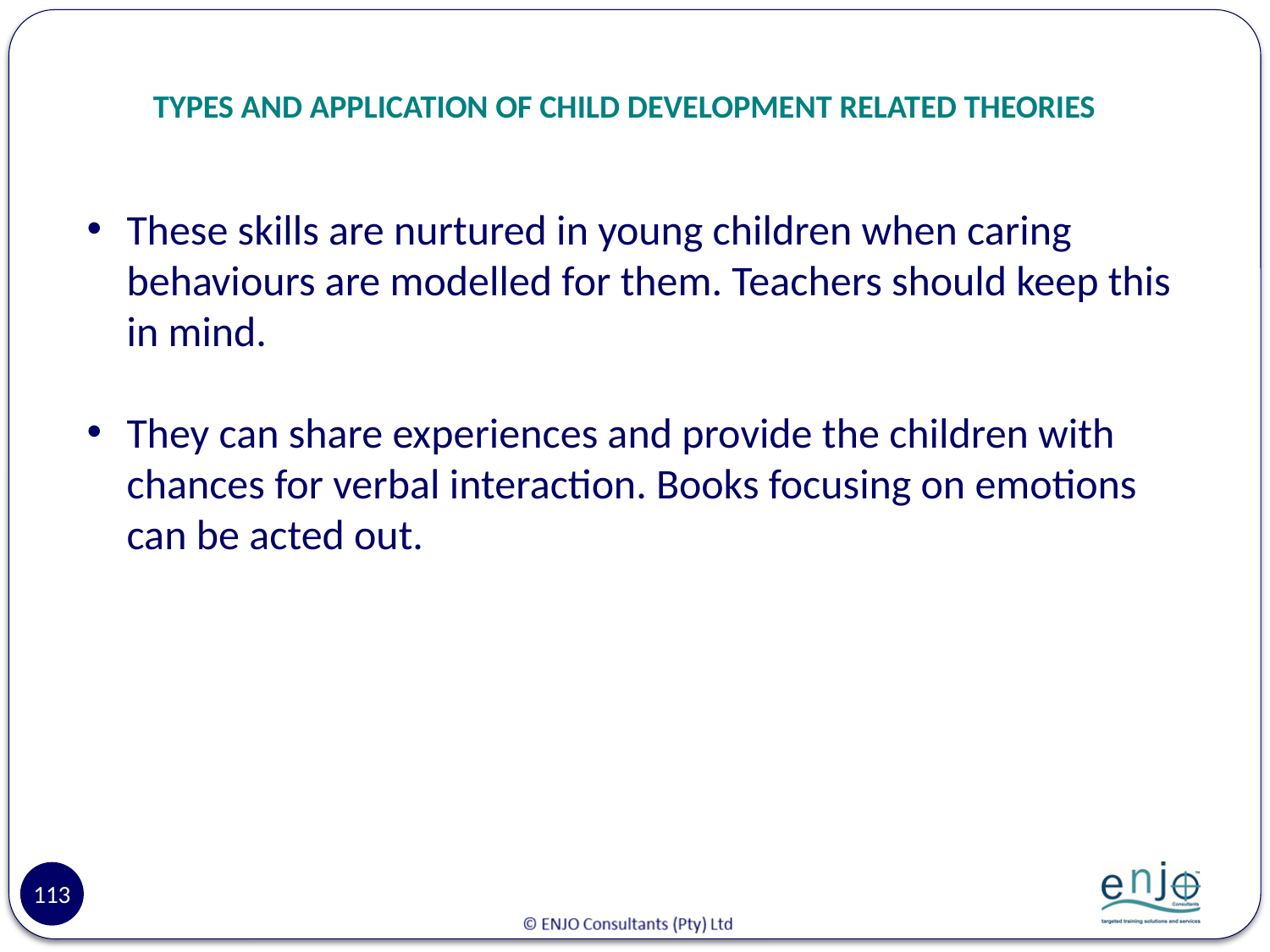

# TYPES AND APPLICATION OF CHILD DEVELOPMENT RELATED THEORIES

These skills are nurtured in young children when caring behaviours are modelled for them. Teachers should keep this in mind.

They can share experiences and provide the children with chances for verbal interaction. Books focusing on emotions can be acted out.
113